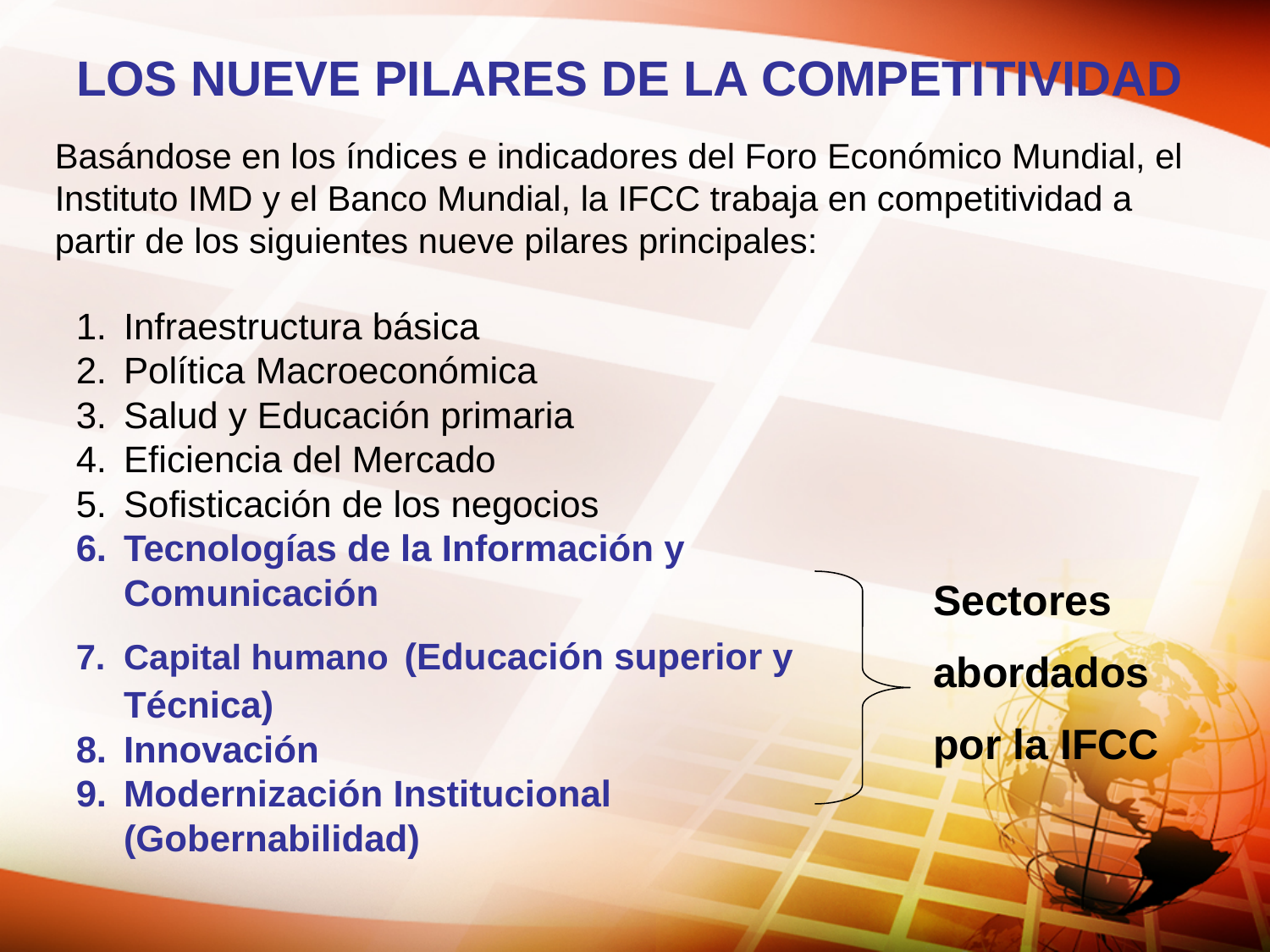

LOS NUEVE PILARES DE LA COMPETITIVIDAD

Basándose en los índices e indicadores del Foro Económico Mundial, el Instituto IMD y el Banco Mundial, la IFCC trabaja en competitividad a partir de los siguientes nueve pilares principales:

Infraestructura básica
Política Macroeconómica
Salud y Educación primaria
Eficiencia del Mercado
Sofisticación de los negocios
Tecnologías de la Información y Comunicación
Capital humano (Educación superior y Técnica)
Innovación
Modernización Institucional (Gobernabilidad)

Sectores
abordados
por la IFCC